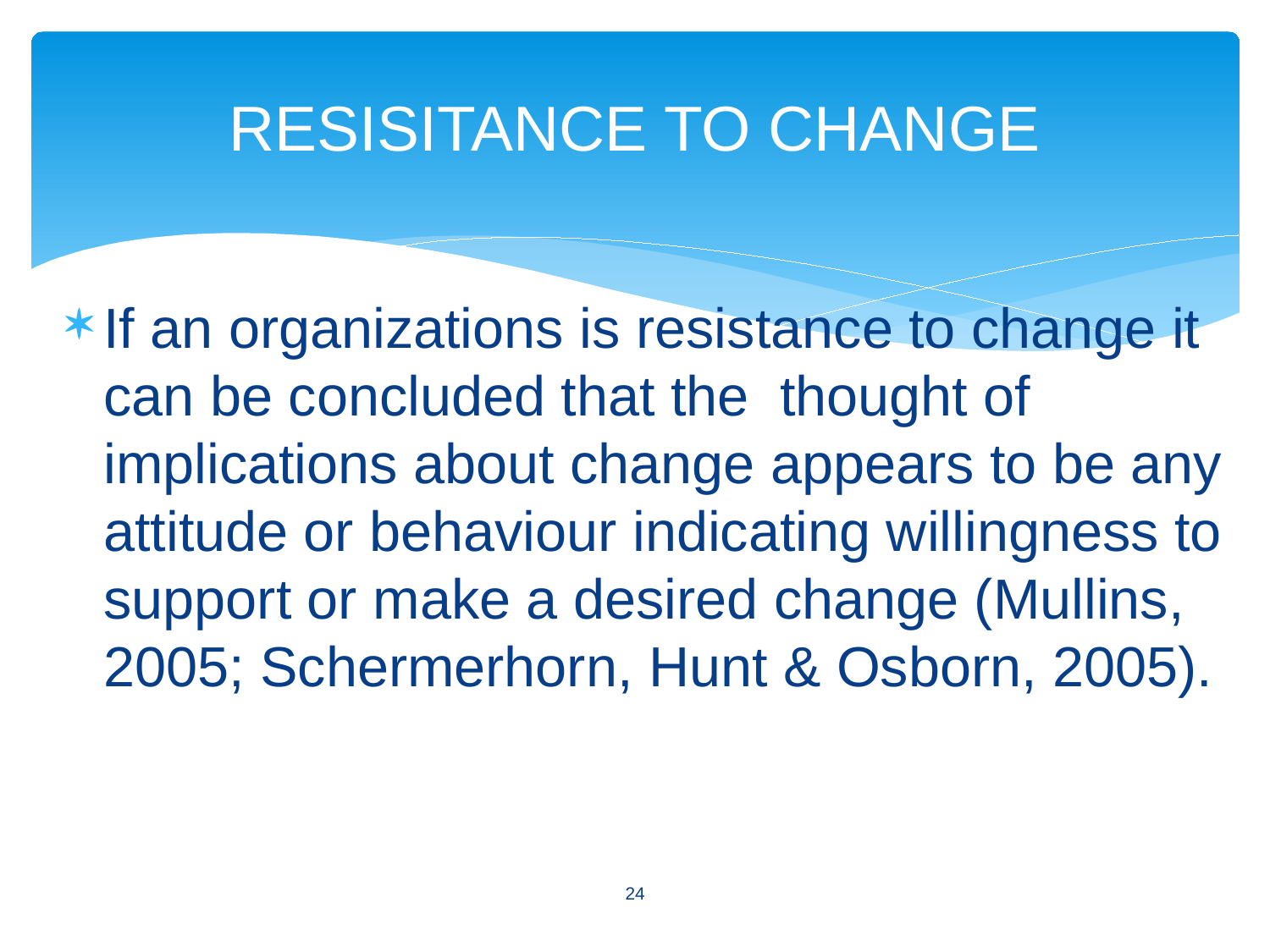

# RESISITANCE TO CHANGE
If an organizations is resistance to change it can be concluded that the  thought of  implications about change appears to be any attitude or behaviour indicating willingness to support or make a desired change (Mullins, 2005; Schermerhorn, Hunt & Osborn, 2005).
24